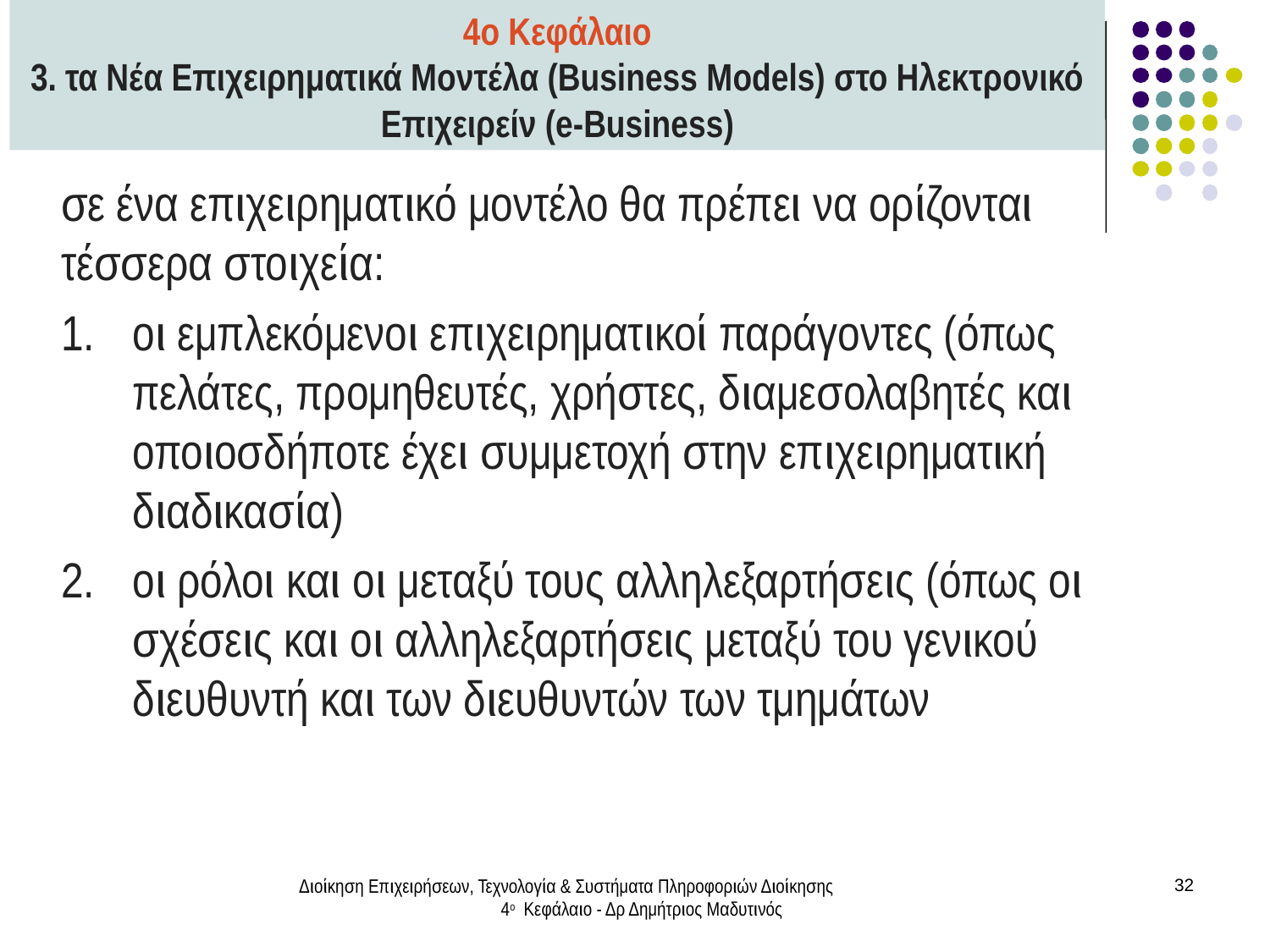

4ο Κεφάλαιο
3. τα Νέα Επιχειρηματικά Μοντέλα (Business Models) στο Ηλεκτρονικό Επιχειρείν (e-Business)
σε ένα επιχειρηματικό μοντέλο θα πρέπει να ορίζονται τέσσερα στοιχεία:
οι εμπλεκόμενοι επιχειρηματικοί παράγοντες (όπως πελάτες, προμηθευτές, χρήστες, διαμεσολαβητές και οποιοσδήποτε έχει συμμετοχή στην επιχειρηματική διαδικασία)
οι ρόλοι και οι μεταξύ τους αλληλεξαρτήσεις (όπως οι σχέσεις και οι αλληλεξαρτήσεις μεταξύ του γενικού διευθυντή και των διευθυντών των τμημάτων

Διοίκηση Επιχειρήσεων, Τεχνολογία & Συστήματα Πληροφοριών Διοίκησης                                   4ο  Κεφάλαιο - Δρ Δημήτριος Μαδυτινός
32